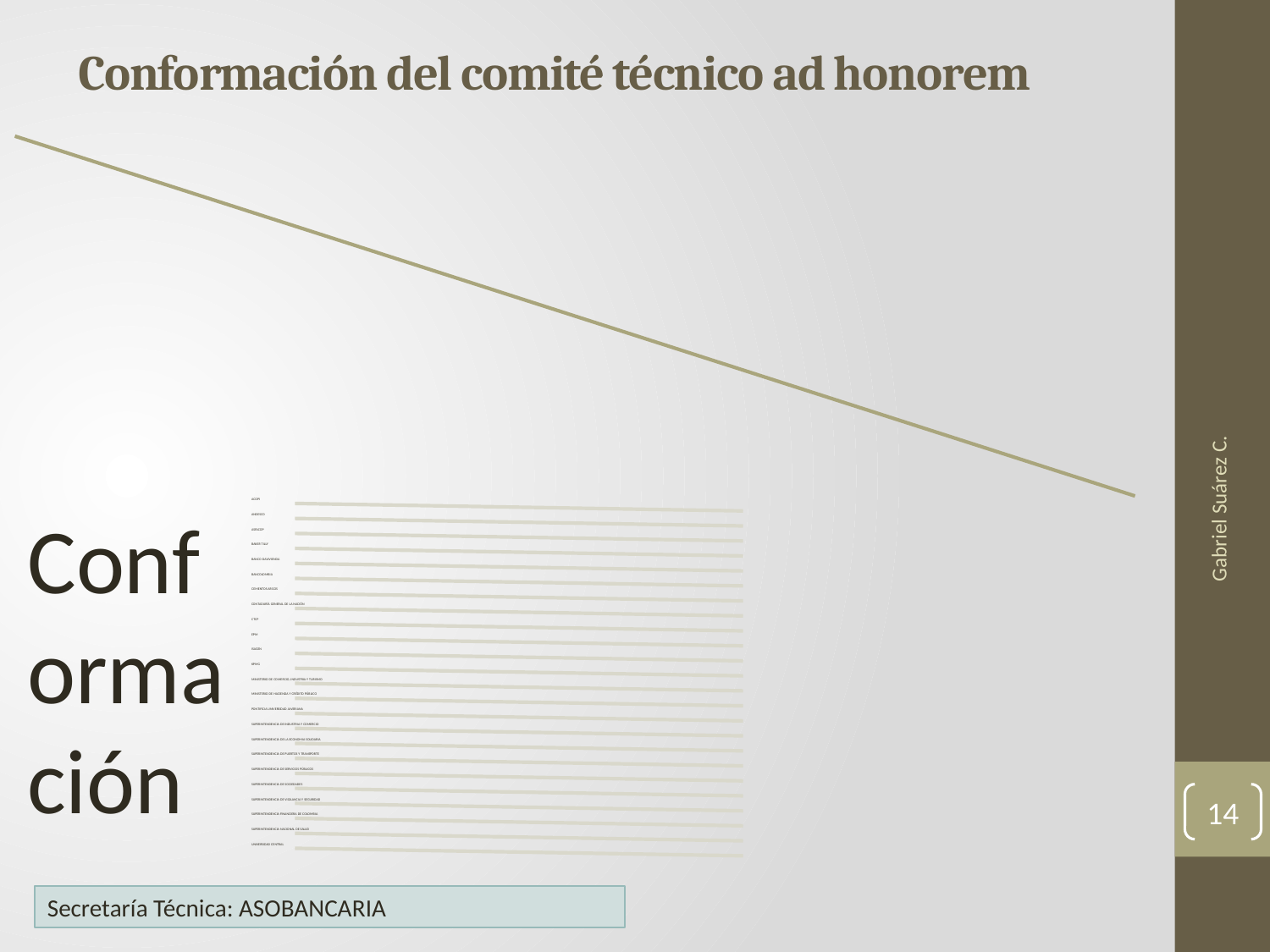

# Conformación del comité técnico ad honorem
Conformación
ACOPI
ANDESCO
ASFACOP
BAKER TILLY
BANCO DAVIVIENDA
BANCOLOMBIA
CEMENTOS ARGOS
CONTADURÍA GENERAL DE LA NACIÓN
CTCP
EPM
ISAGEN
KPMG
MINISTERIO DE COMERCIO, INDUSTRIA Y TURISMO
MINISTERIO DE HACIENDA Y CRÉDITO PÚBLICO
PONTIFICIA UNIVERSIDAD JAVERIANA
SUPERINTENDENCIA DE INDUSTRIA Y COMERCIO
SUPERINTENDENCIA DE LA ECONOMIA SOLIDARIA
SUPERINTENDENCIA DE PUERTOS Y TRANSPORTE
SUPERINTENDENCIA DE SERVICIOS PÚBLICOS
SUPERINTENDENCIA DE SOCIEDADES
SUPERINTENDENCIA DE VIGILANCIA Y SEGURIDAD
SUPERINTENDENCIA FINANCIERA DE COLOMBIA
SUPERINTENDENCIA NACIONAL DE SALUD
UNIVERSIDAD CENTRAL
Gabriel Suárez C.
14
Secretaría Técnica: ASOBANCARIA